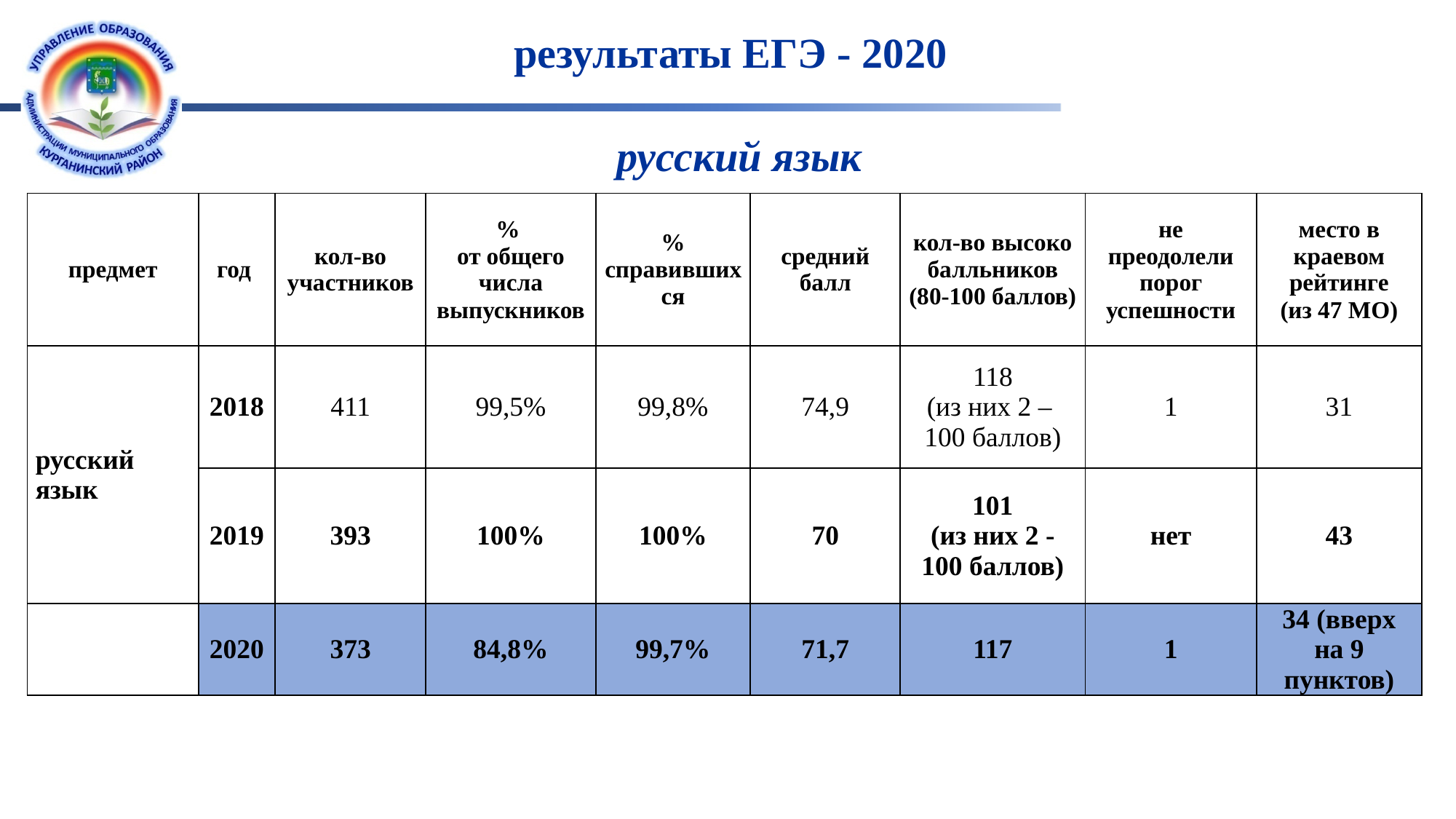

# результаты ЕГЭ - 2020
 русский язык
| предмет | год | кол-во участников | % от общего числа выпускников | % справившихся | средний балл | кол-во высоко балльников (80-100 баллов) | не преодолели порог успешности | место в краевом рейтинге (из 47 МО) |
| --- | --- | --- | --- | --- | --- | --- | --- | --- |
| русский язык | 2018 | 411 | 99,5% | 99,8% | 74,9 | 118 (из них 2 – 100 баллов) | 1 | 31 |
|  | 2019 | 393 | 100% | 100% | 70 | 101 (из них 2 - 100 баллов) | нет | 43 |
|  | 2020 | 373 | 84,8% | 99,7% | 71,7 | 117 | 1 | 34 (вверх на 9 пунктов) |